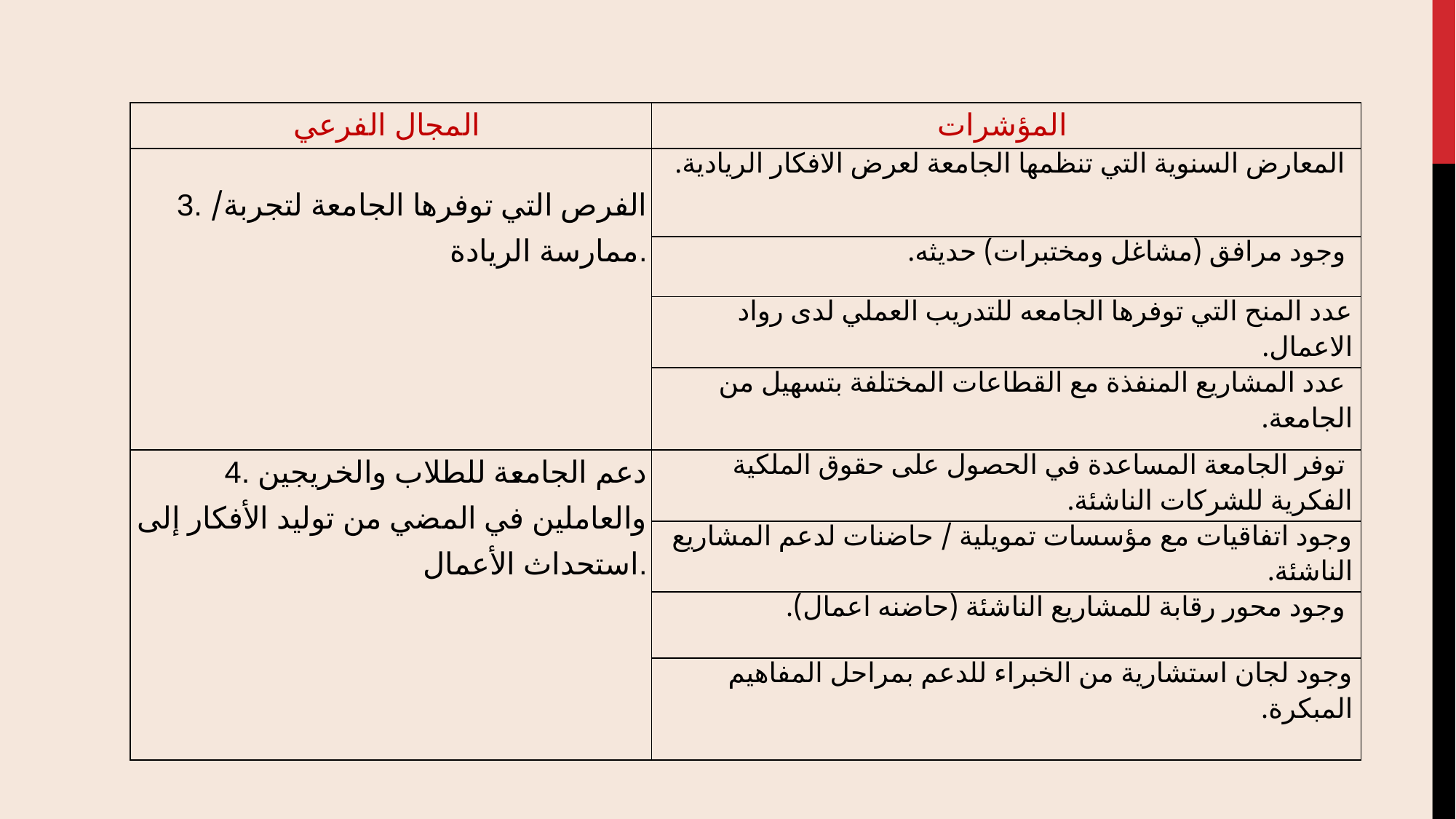

| المجال الفرعي | المؤشرات |
| --- | --- |
| 3. الفرص التي توفرها الجامعة لتجربة/ ممارسة الريادة. | المعارض السنوية التي تنظمها الجامعة لعرض الافكار الريادية. |
|  | وجود مرافق (مشاغل ومختبرات) حديثه. |
|  | عدد المنح التي توفرها الجامعه للتدريب العملي لدى رواد الاعمال. |
|  | عدد المشاريع المنفذة مع القطاعات المختلفة بتسهيل من الجامعة. |
| 4. دعم الجامعة للطلاب والخريجين والعاملين في المضي من توليد الأفكار إلى استحداث الأعمال. | توفر الجامعة المساعدة في الحصول على حقوق الملكية الفكرية للشركات الناشئة. |
|  | وجود اتفاقيات مع مؤسسات تمويلية / حاضنات لدعم المشاريع الناشئة. |
|  | وجود محور رقابة للمشاريع الناشئة (حاضنه اعمال). |
|  | وجود لجان استشارية من الخبراء للدعم بمراحل المفاهيم المبكرة. |